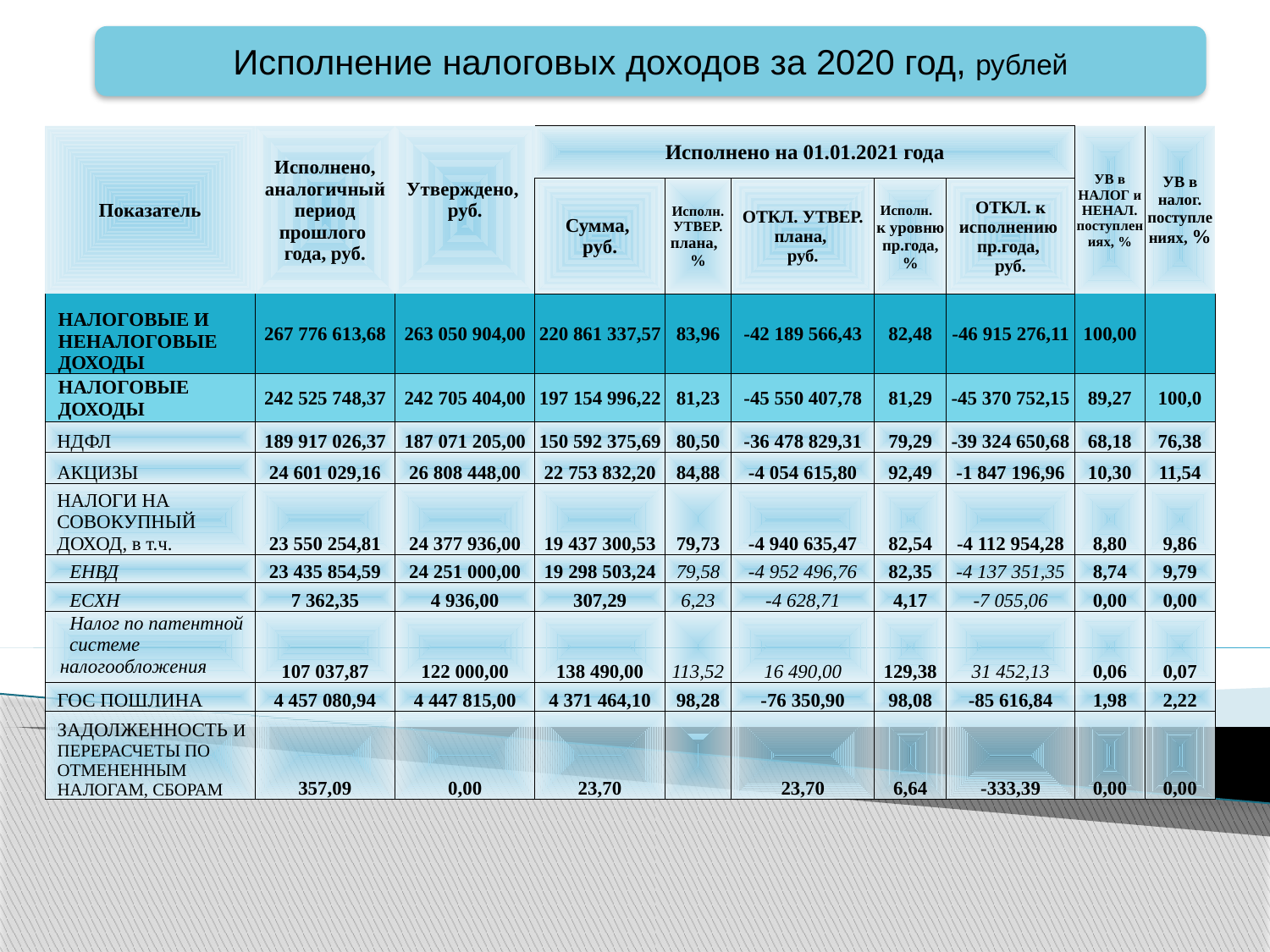

Исполнение налоговых доходов за 2020 год, рублей
| Показатель | Исполнено, аналогичный период прошлого года, руб. | Утверждено, руб. | Исполнено на 01.01.2021 года |  |  |  |  | УВ в НАЛОГ и НЕНАЛ. поступлениях, % | УВ в налог. поступлениях, % |
| --- | --- | --- | --- | --- | --- | --- | --- | --- | --- |
|  |  |  | Сумма, руб. | Исполн. УТВЕР. плана, % | ОТКЛ. УТВЕР. плана, руб. | Исполн. к уровню пр.года, % | ОТКЛ. к исполнению пр.года, руб. |  |  |
| НАЛОГОВЫЕ И НЕНАЛОГОВЫЕ ДОХОДЫ | 267 776 613,68 | 263 050 904,00 | 220 861 337,57 | 83,96 | -42 189 566,43 | 82,48 | -46 915 276,11 | 100,00 |  |
| НАЛОГОВЫЕ ДОХОДЫ | 242 525 748,37 | 242 705 404,00 | 197 154 996,22 | 81,23 | -45 550 407,78 | 81,29 | -45 370 752,15 | 89,27 | 100,0 |
| НДФЛ | 189 917 026,37 | 187 071 205,00 | 150 592 375,69 | 80,50 | -36 478 829,31 | 79,29 | -39 324 650,68 | 68,18 | 76,38 |
| АКЦИЗЫ | 24 601 029,16 | 26 808 448,00 | 22 753 832,20 | 84,88 | -4 054 615,80 | 92,49 | -1 847 196,96 | 10,30 | 11,54 |
| НАЛОГИ НА СОВОКУПНЫЙ ДОХОД, в т.ч. | 23 550 254,81 | 24 377 936,00 | 19 437 300,53 | 79,73 | -4 940 635,47 | 82,54 | -4 112 954,28 | 8,80 | 9,86 |
| ЕНВД | 23 435 854,59 | 24 251 000,00 | 19 298 503,24 | 79,58 | -4 952 496,76 | 82,35 | -4 137 351,35 | 8,74 | 9,79 |
| ЕСХН | 7 362,35 | 4 936,00 | 307,29 | 6,23 | -4 628,71 | 4,17 | -7 055,06 | 0,00 | 0,00 |
| Налог по патентной системе налогообложения | 107 037,87 | 122 000,00 | 138 490,00 | 113,52 | 16 490,00 | 129,38 | 31 452,13 | 0,06 | 0,07 |
| ГОС ПОШЛИНА | 4 457 080,94 | 4 447 815,00 | 4 371 464,10 | 98,28 | -76 350,90 | 98,08 | -85 616,84 | 1,98 | 2,22 |
| ЗАДОЛЖЕННОСТЬ И ПЕРЕРАСЧЕТЫ ПО ОТМЕНЕННЫМ НАЛОГАМ, СБОРАМ | 357,09 | 0,00 | 23,70 |  | 23,70 | 6,64 | -333,39 | 0,00 | 0,00 |